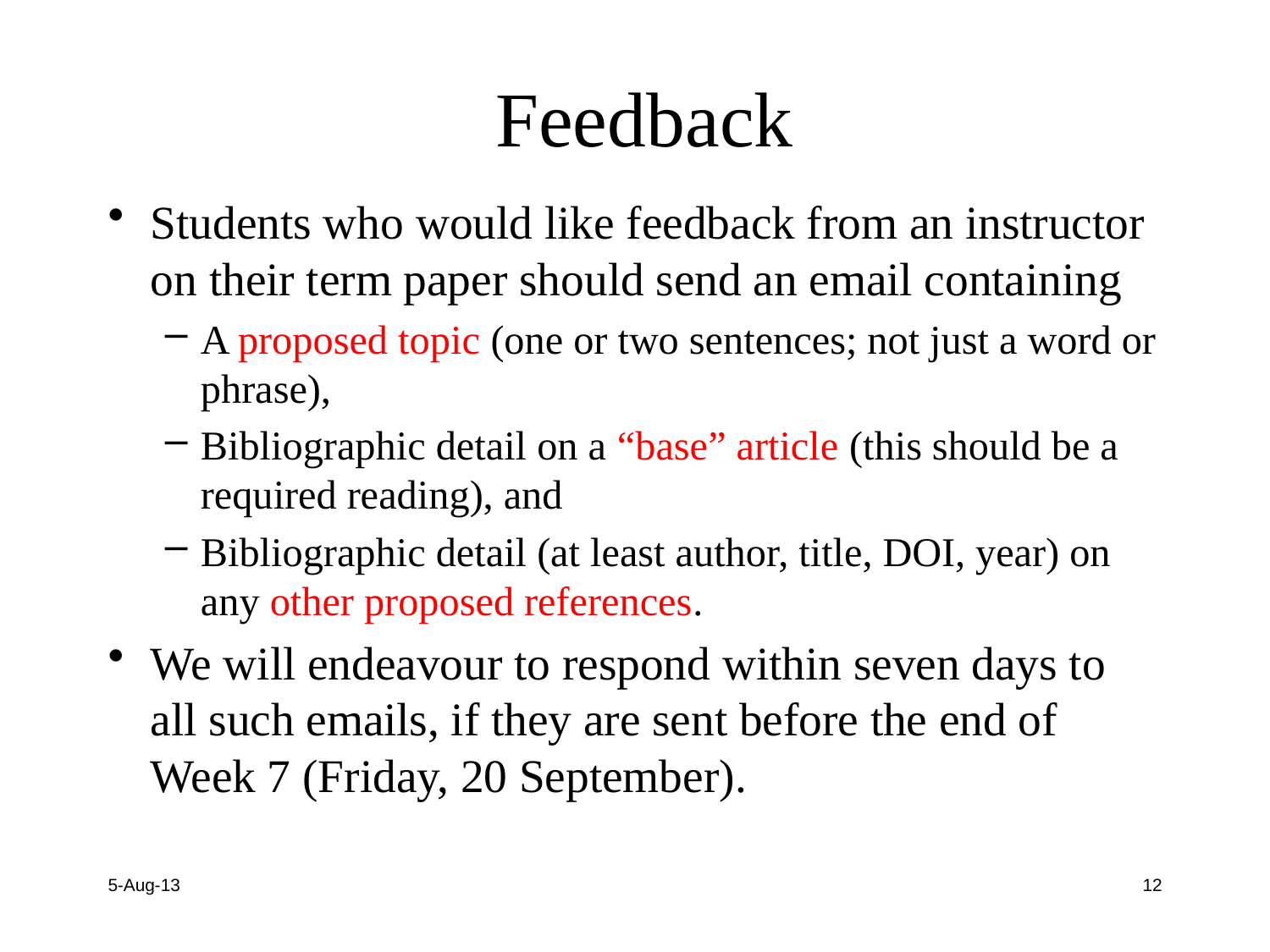

# Feedback
Students who would like feedback from an instructor on their term paper should send an email containing
A proposed topic (one or two sentences; not just a word or phrase),
Bibliographic detail on a “base” article (this should be a required reading), and
Bibliographic detail (at least author, title, DOI, year) on any other proposed references.
We will endeavour to respond within seven days to all such emails, if they are sent before the end of Week 7 (Friday, 20 September).
5-Aug-13
12